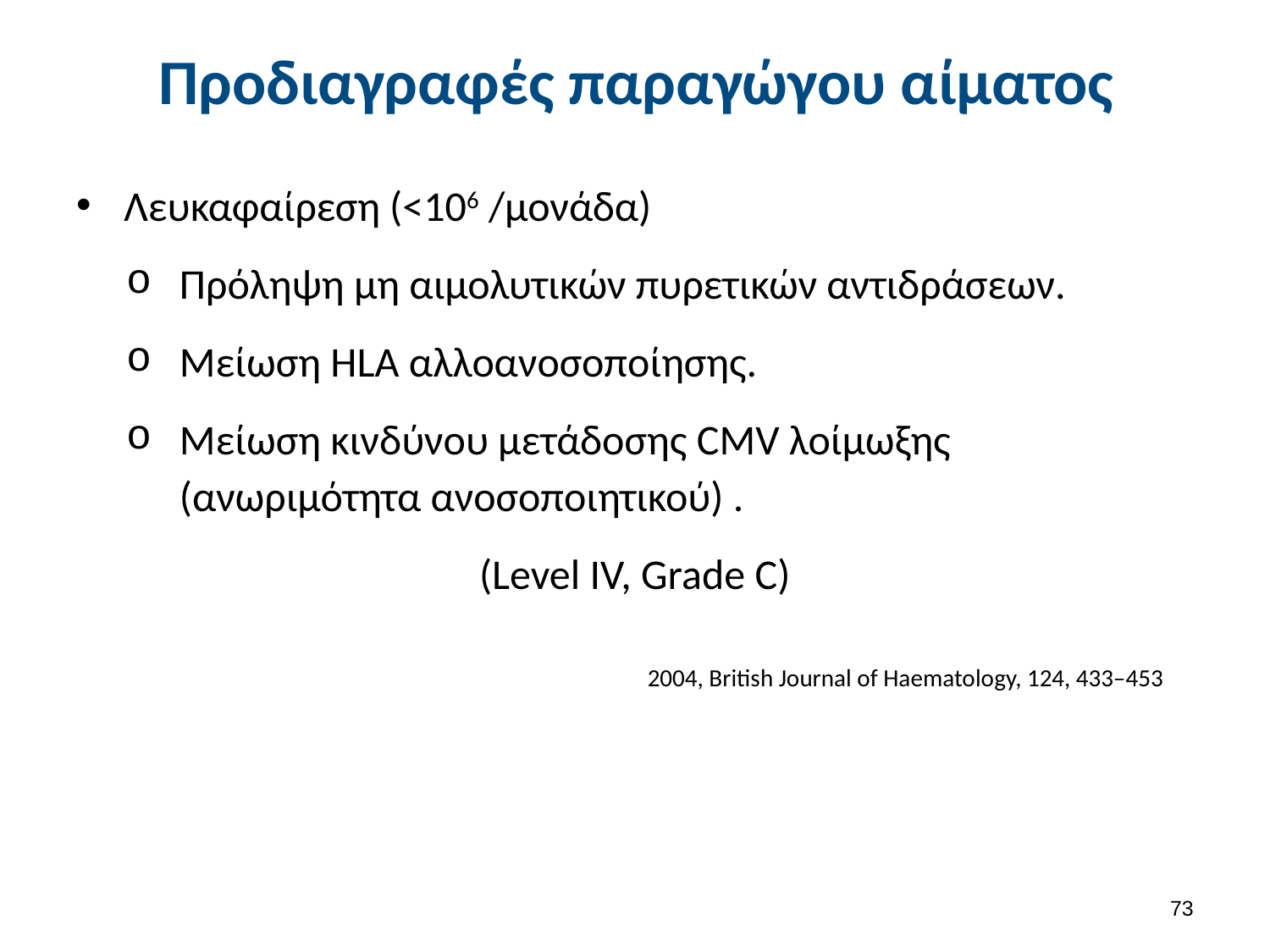

# Προδιαγραφές παραγώγου αίματος
Λευκαφαίρεση (<106 /μονάδα)
Πρόληψη μη αιμολυτικών πυρετικών αντιδράσεων.
Μείωση HLA αλλοανοσοποίησης.
Μείωση κινδύνου μετάδοσης CMV λοίμωξης (ανωριμότητα ανοσοποιητικού) .
(Level IV, Grade C)

2004, British Journal of Haematology, 124, 433–453
73